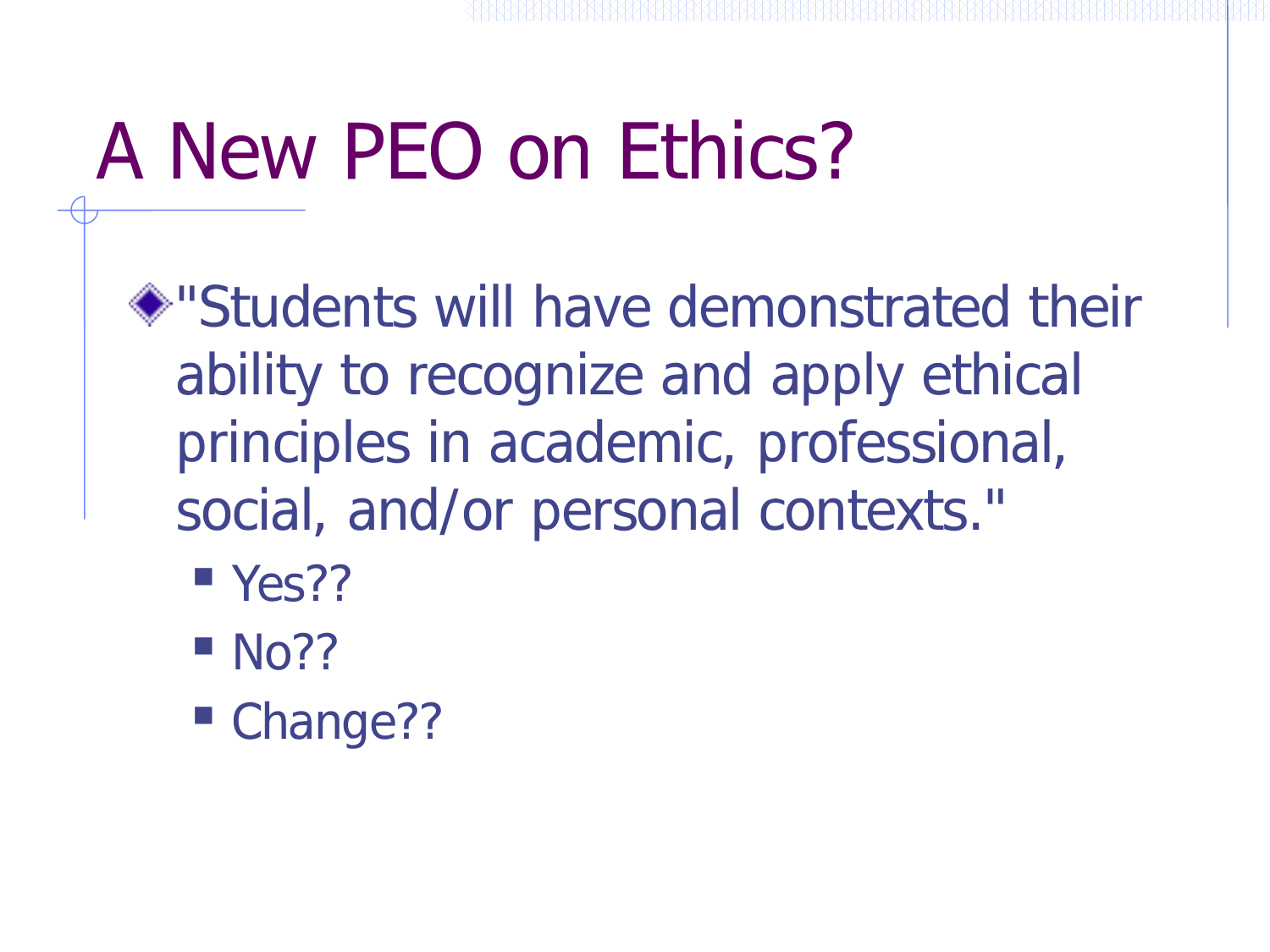

# A New PEO on Ethics?
"Students will have demonstrated their ability to recognize and apply ethical principles in academic, professional, social, and/or personal contexts."
Yes??
No??
Change??